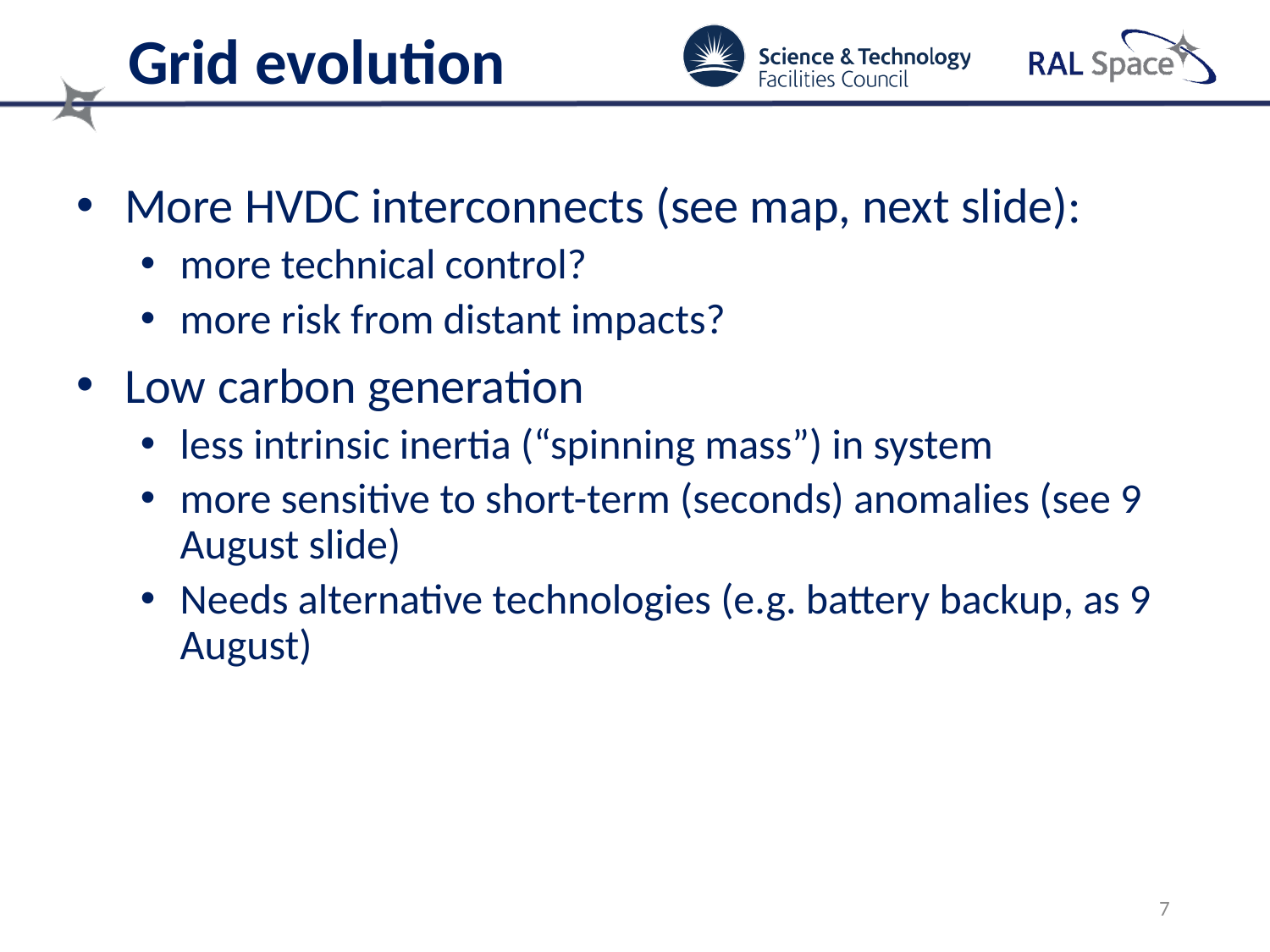

# Grid evolution
More HVDC interconnects (see map, next slide):
more technical control?
more risk from distant impacts?
Low carbon generation
less intrinsic inertia (“spinning mass”) in system
more sensitive to short-term (seconds) anomalies (see 9 August slide)
Needs alternative technologies (e.g. battery backup, as 9 August)
7